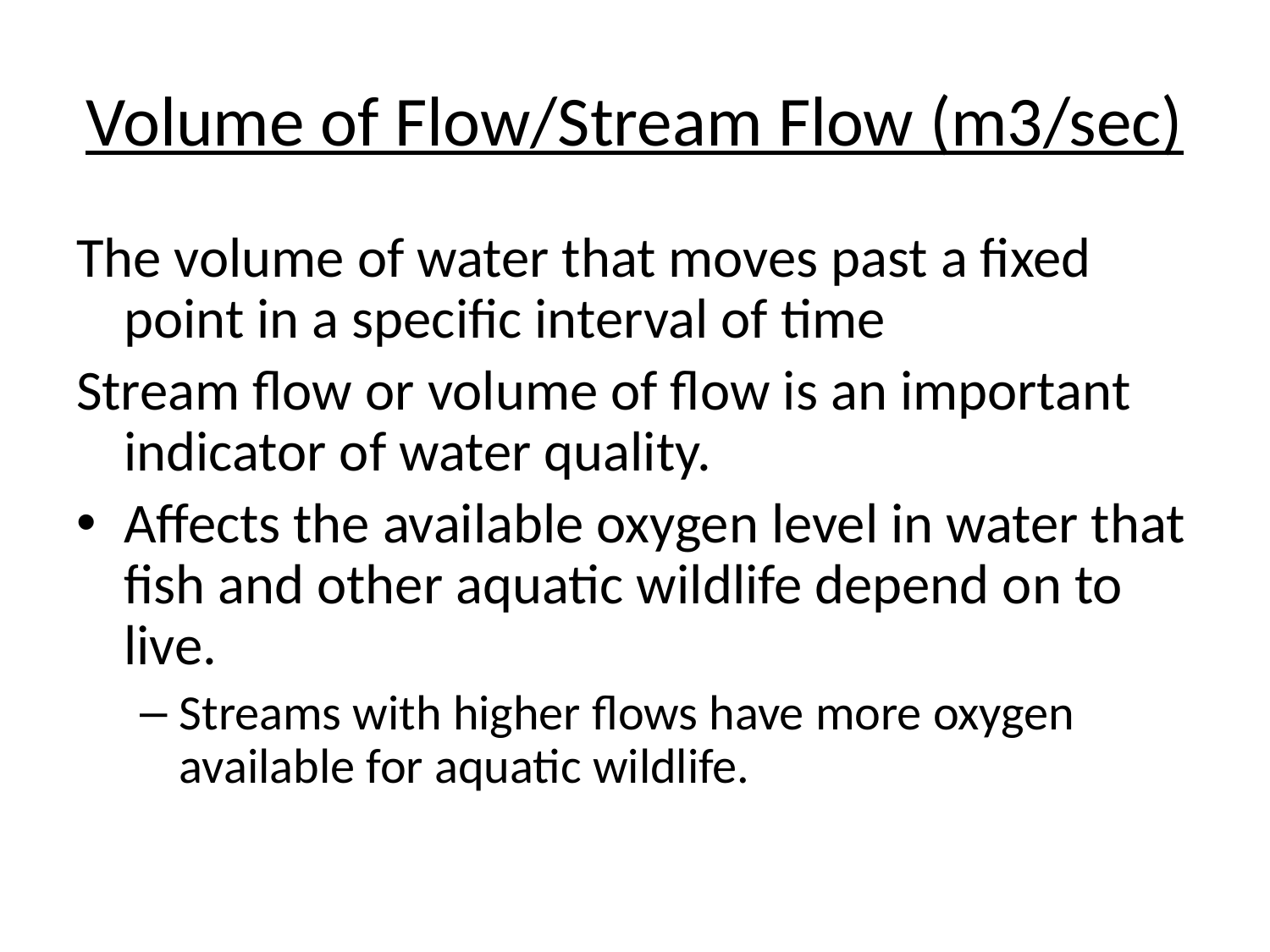

# Volume of Flow/Stream Flow (m3/sec)
The volume of water that moves past a fixed point in a specific interval of time
Stream flow or volume of flow is an important indicator of water quality.
Affects the available oxygen level in water that fish and other aquatic wildlife depend on to live.
Streams with higher flows have more oxygen available for aquatic wildlife.